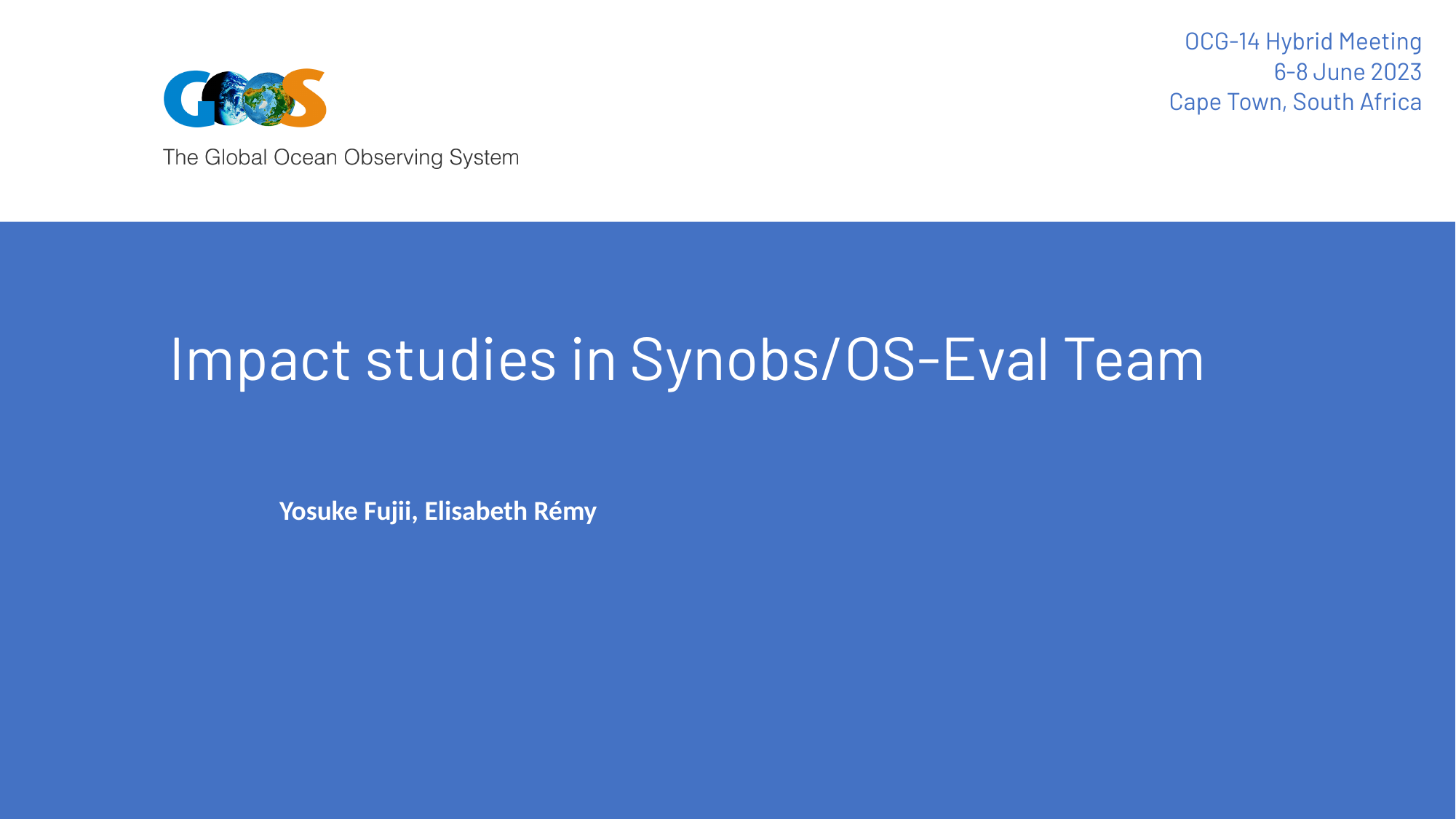

OCG-14 Hybrid Meeting
6-8 June 2023
Cape Town, South Africa
# Impact studies in Synobs/OS-Eval Team
Yosuke Fujii, Elisabeth Rémy